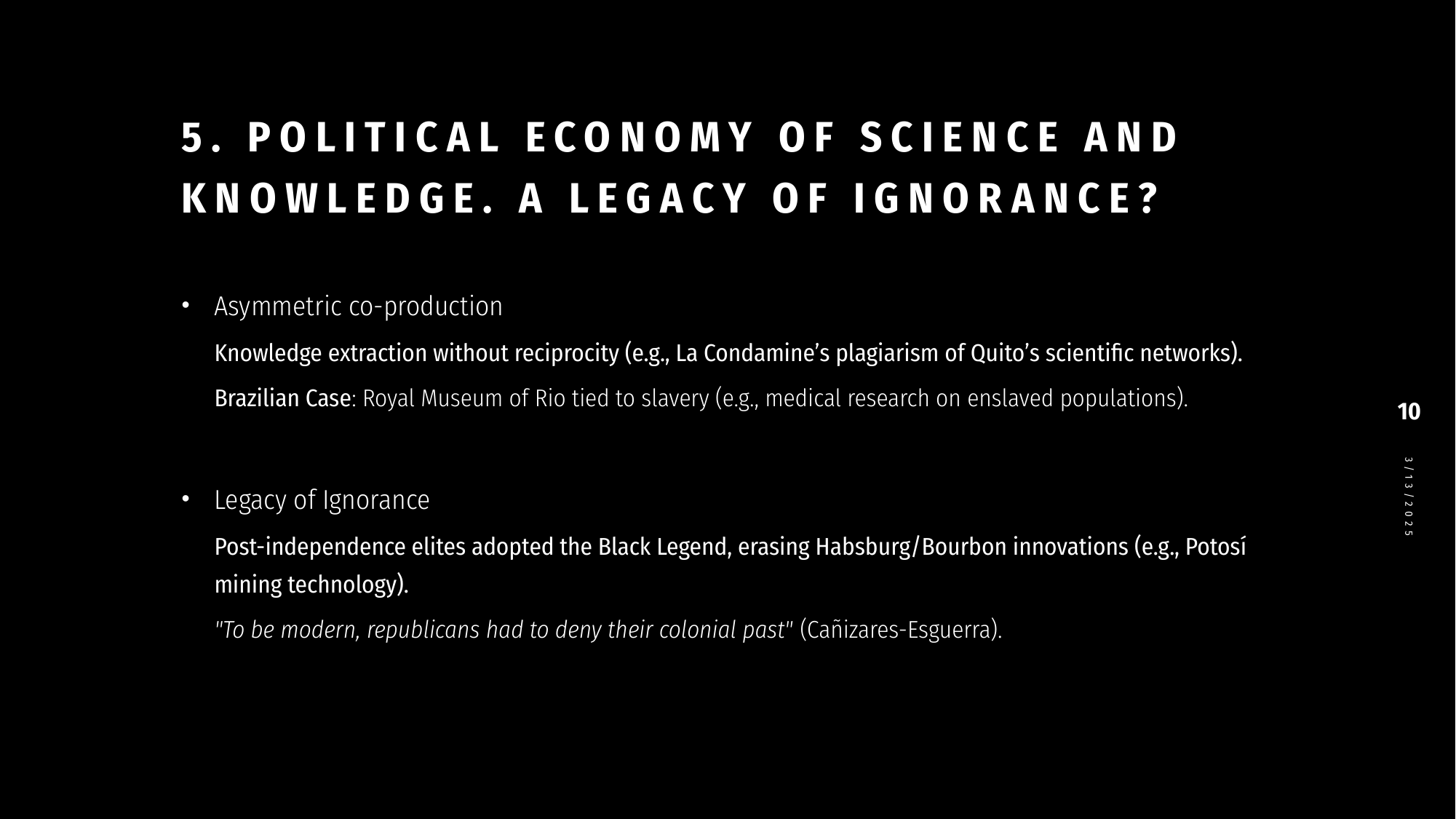

# 5. Political economy of science and knowledge. A legacy of ignorance?

Asymmetric co-production
Knowledge extraction without reciprocity (e.g., La Condamine’s plagiarism of Quito’s scientific networks).
Brazilian Case: Royal Museum of Rio tied to slavery (e.g., medical research on enslaved populations).

Legacy of Ignorance
Post-independence elites adopted the Black Legend, erasing Habsburg/Bourbon innovations (e.g., Potosí mining technology).
"To be modern, republicans had to deny their colonial past" (Cañizares-Esguerra).

10
3/13/2025